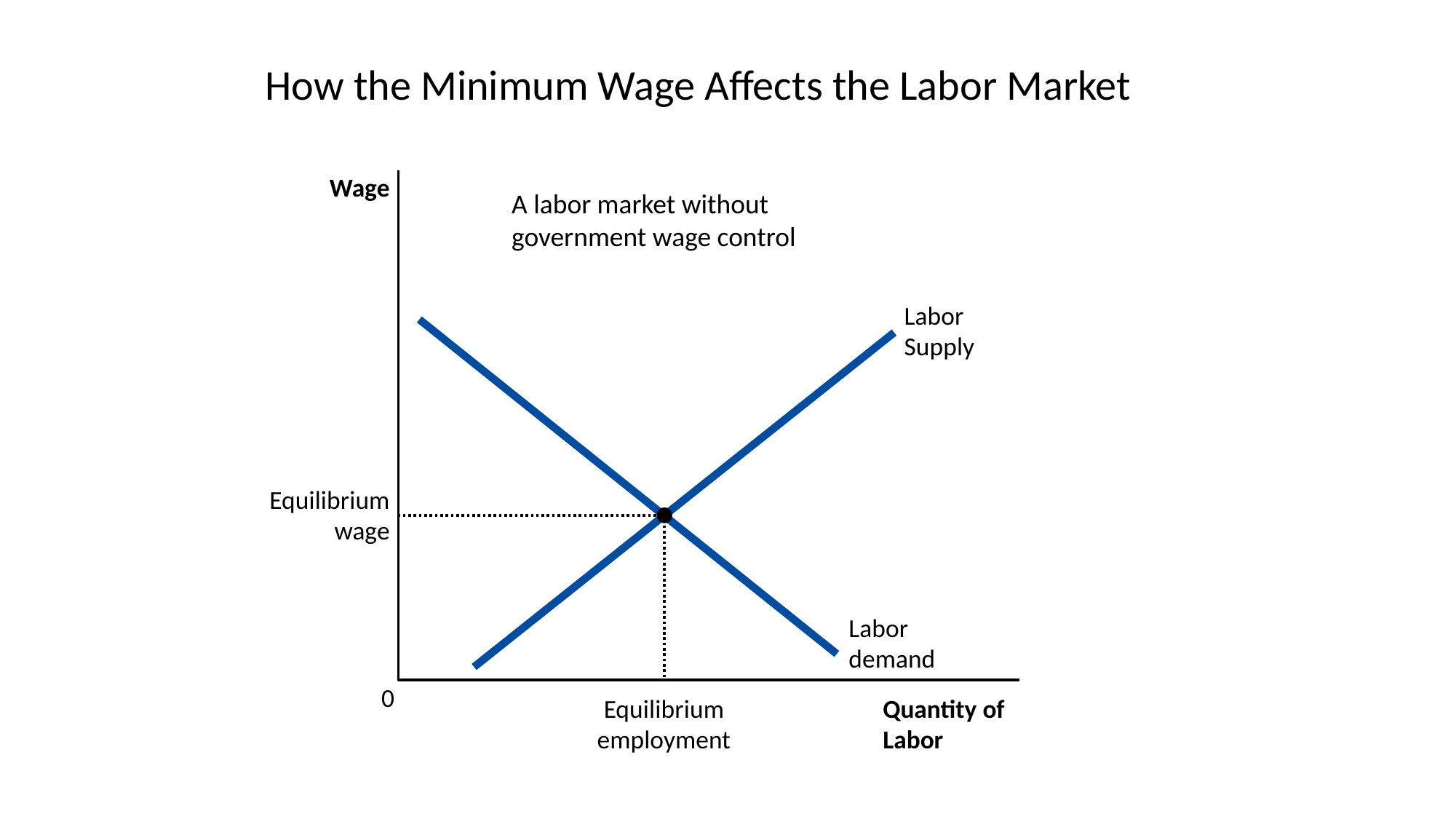

# How the Minimum Wage Affects the Labor Market

Wage
A labor market without government wage control
Labor
Supply

Labor
demand
Equilibrium
wage

Equilibrium
employment
0
Quantity of
Labor